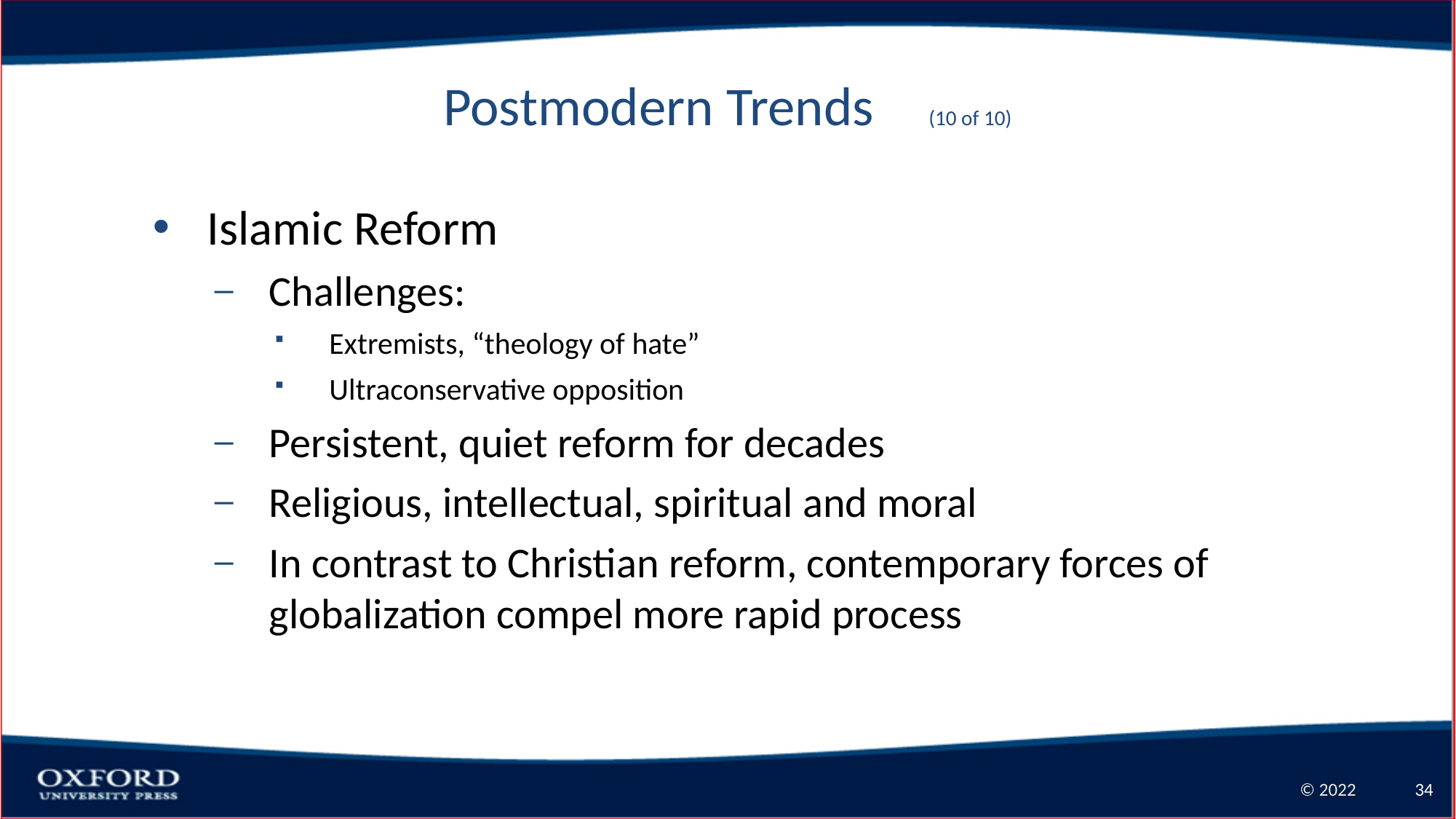

# Postmodern Trends    (10 of 10)
Islamic Reform
Challenges:
Extremists, “theology of hate”
Ultraconservative opposition
Persistent, quiet reform for decades
Religious, intellectual, spiritual and moral
In contrast to Christian reform, contemporary forces of globalization compel more rapid process